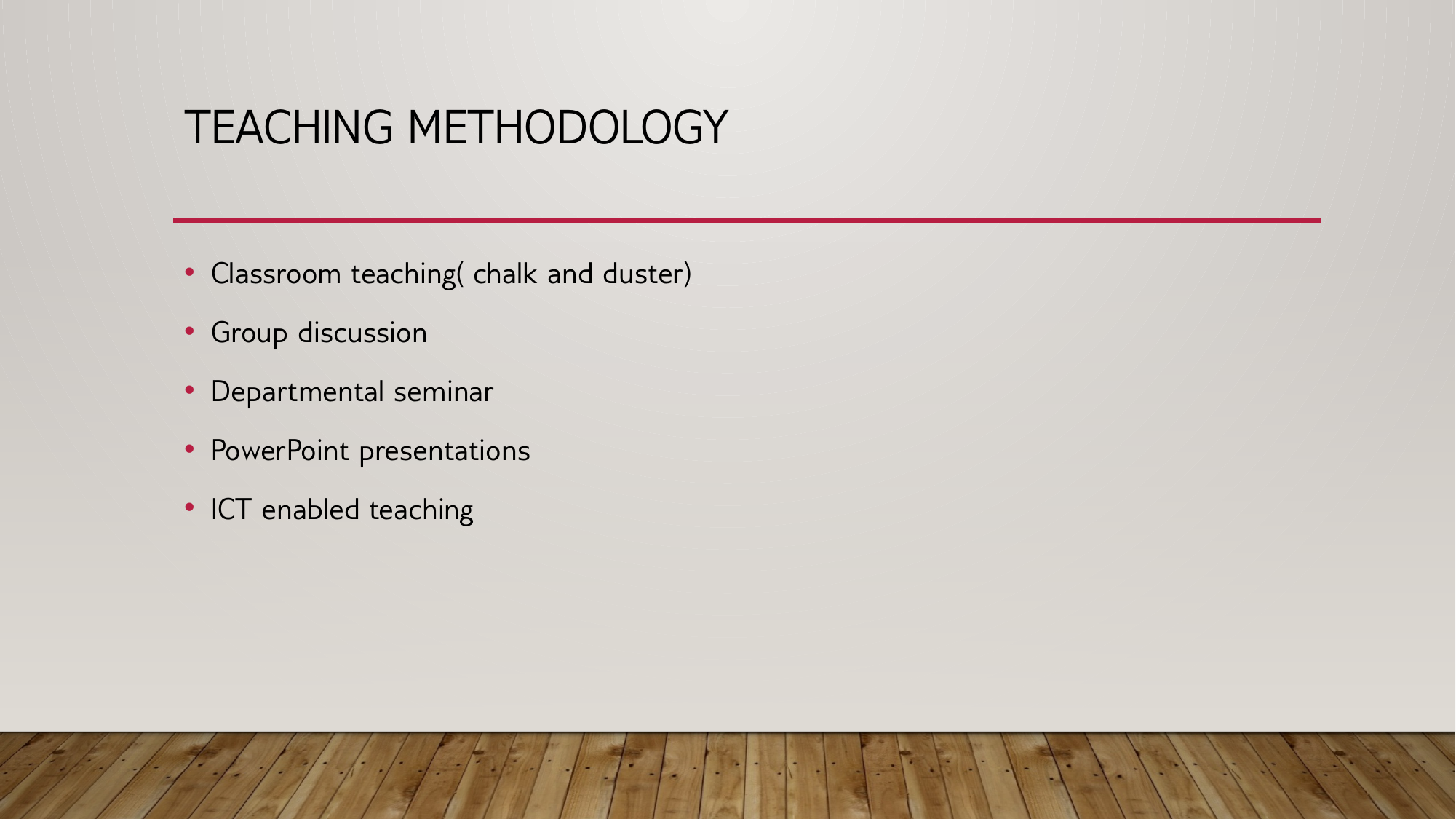

# Teaching methodology
Classroom teaching( chalk and duster)
Group discussion
Departmental seminar
PowerPoint presentations
ICT enabled teaching